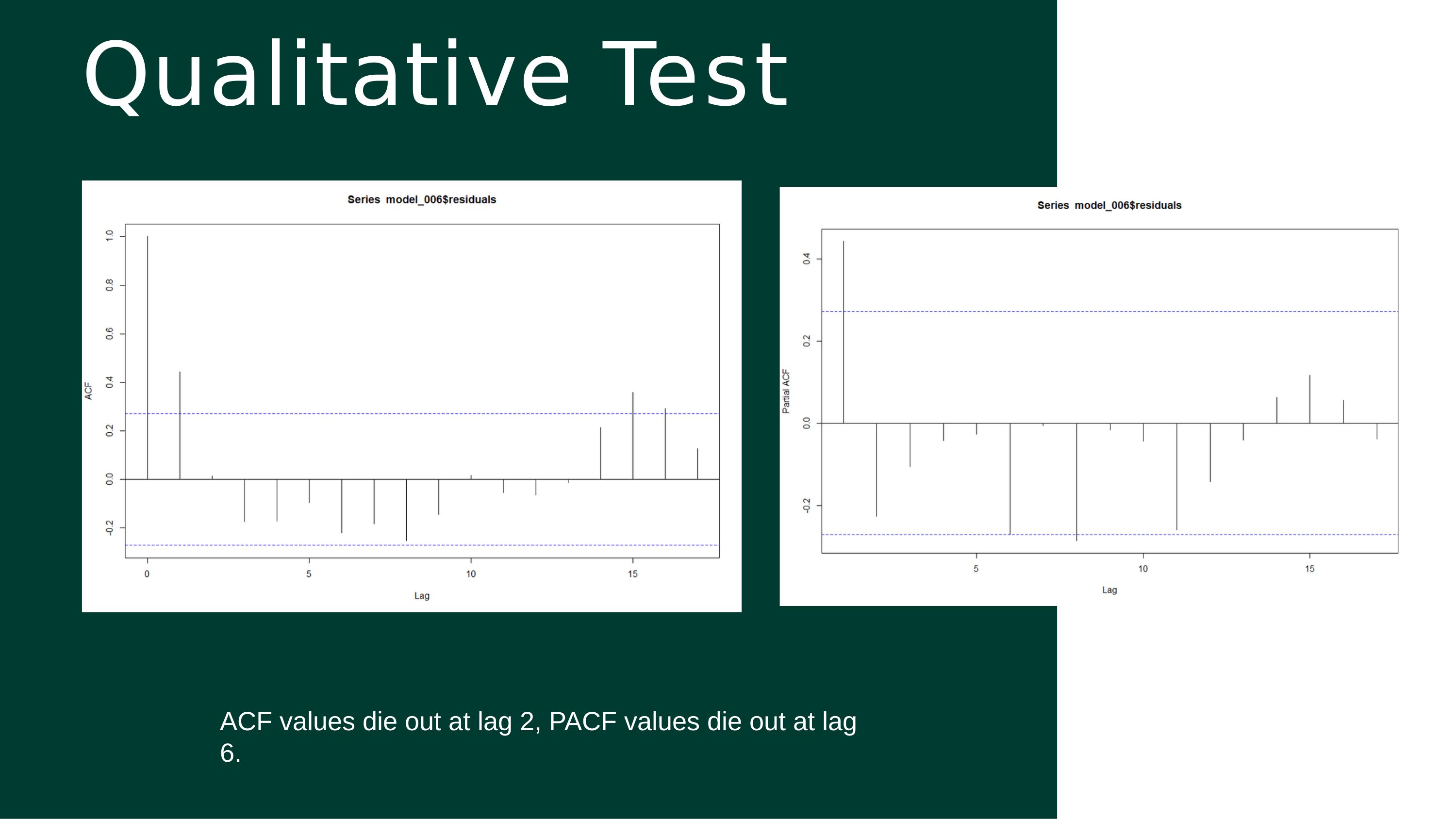

# Qualitative Test

ACF values die out at lag 2, PACF values die out at lag 6.